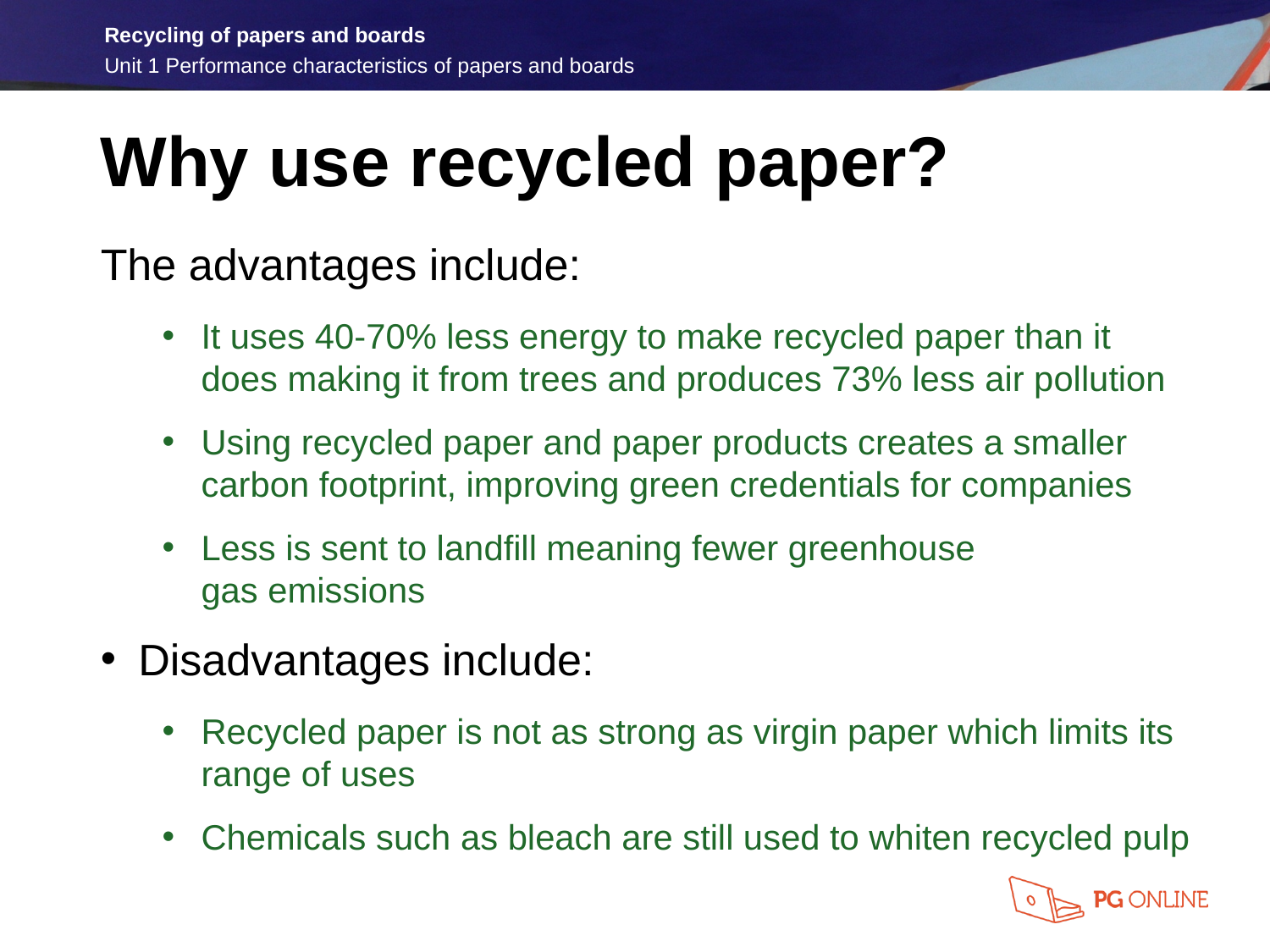

Why use recycled paper?
The advantages include:
It uses 40-70% less energy to make recycled paper than it does making it from trees and produces 73% less air pollution
Using recycled paper and paper products creates a smaller carbon footprint, improving green credentials for companies
Less is sent to landfill meaning fewer greenhouse
gas emissions
Disadvantages include:
Recycled paper is not as strong as virgin paper which limits its range of uses
Chemicals such as bleach are still used to whiten recycled pulp